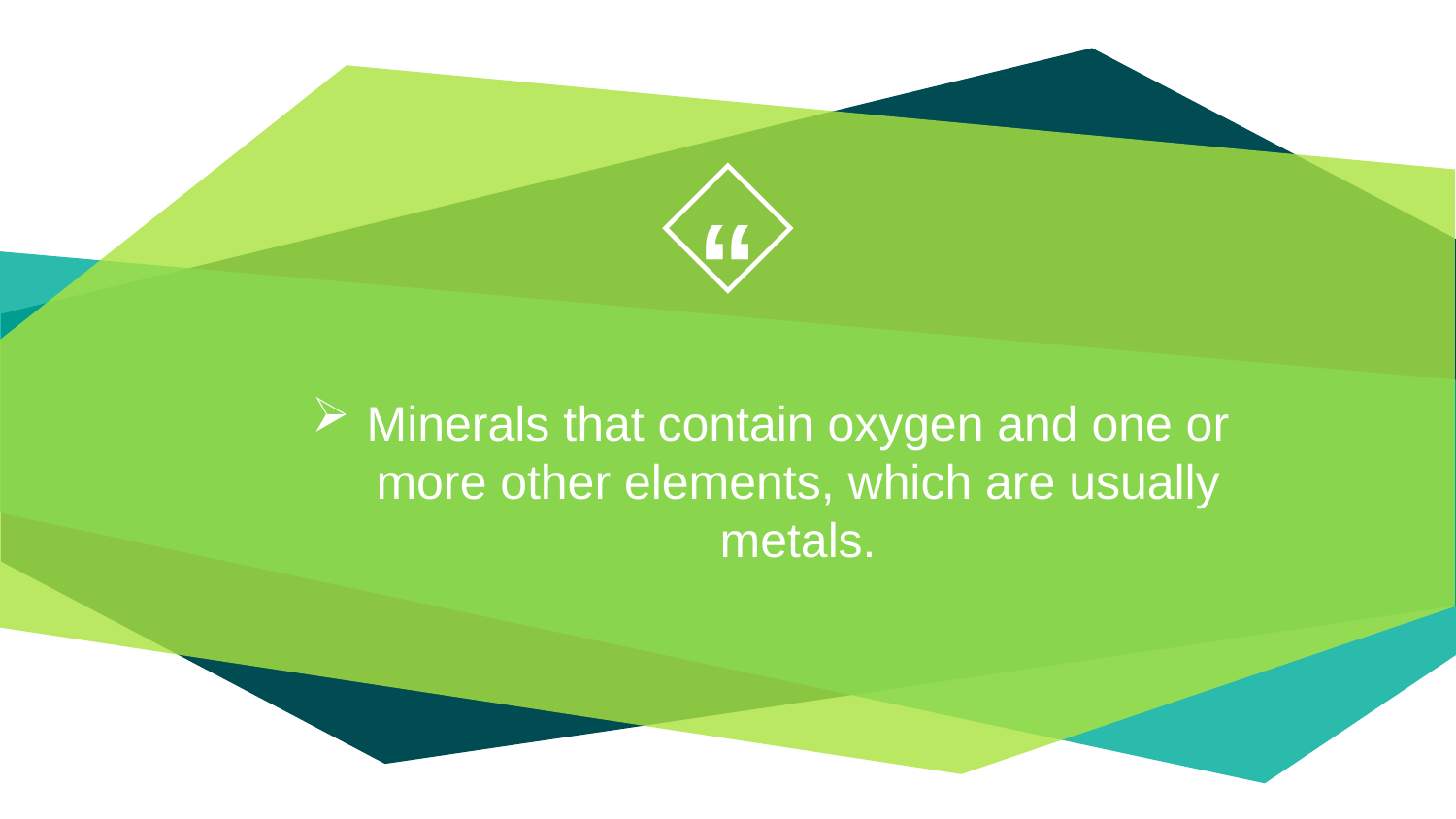

Minerals that contain oxygen and one or more other elements, which are usually metals.
30